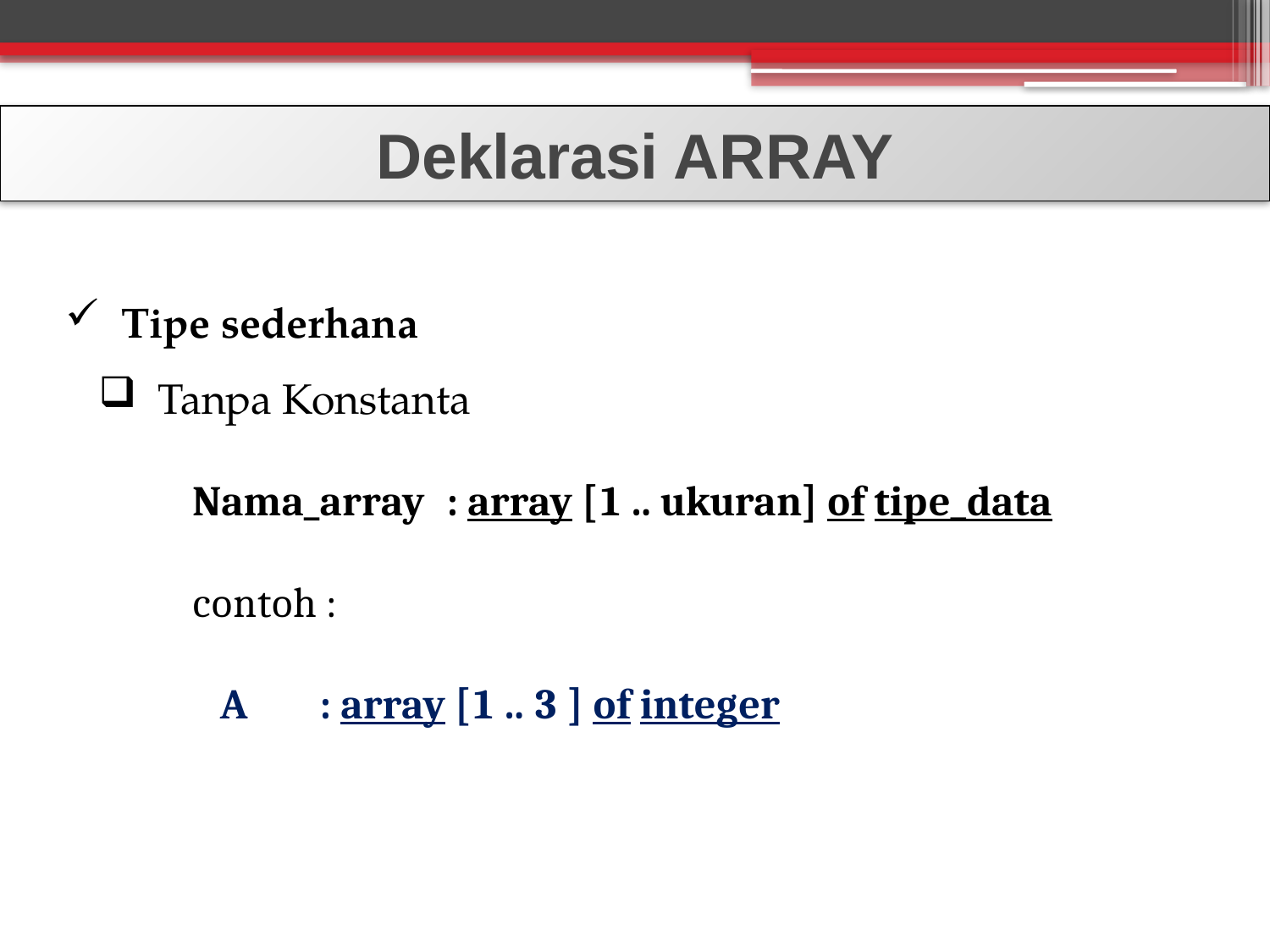

Deklarasi ARRAY
  Tipe sederhana
  Tanpa Konstanta

	Nama_array 	: array [1 .. ukuran] of tipe_data

	contoh :

	   A 	: array [1 .. 3 ] of integer